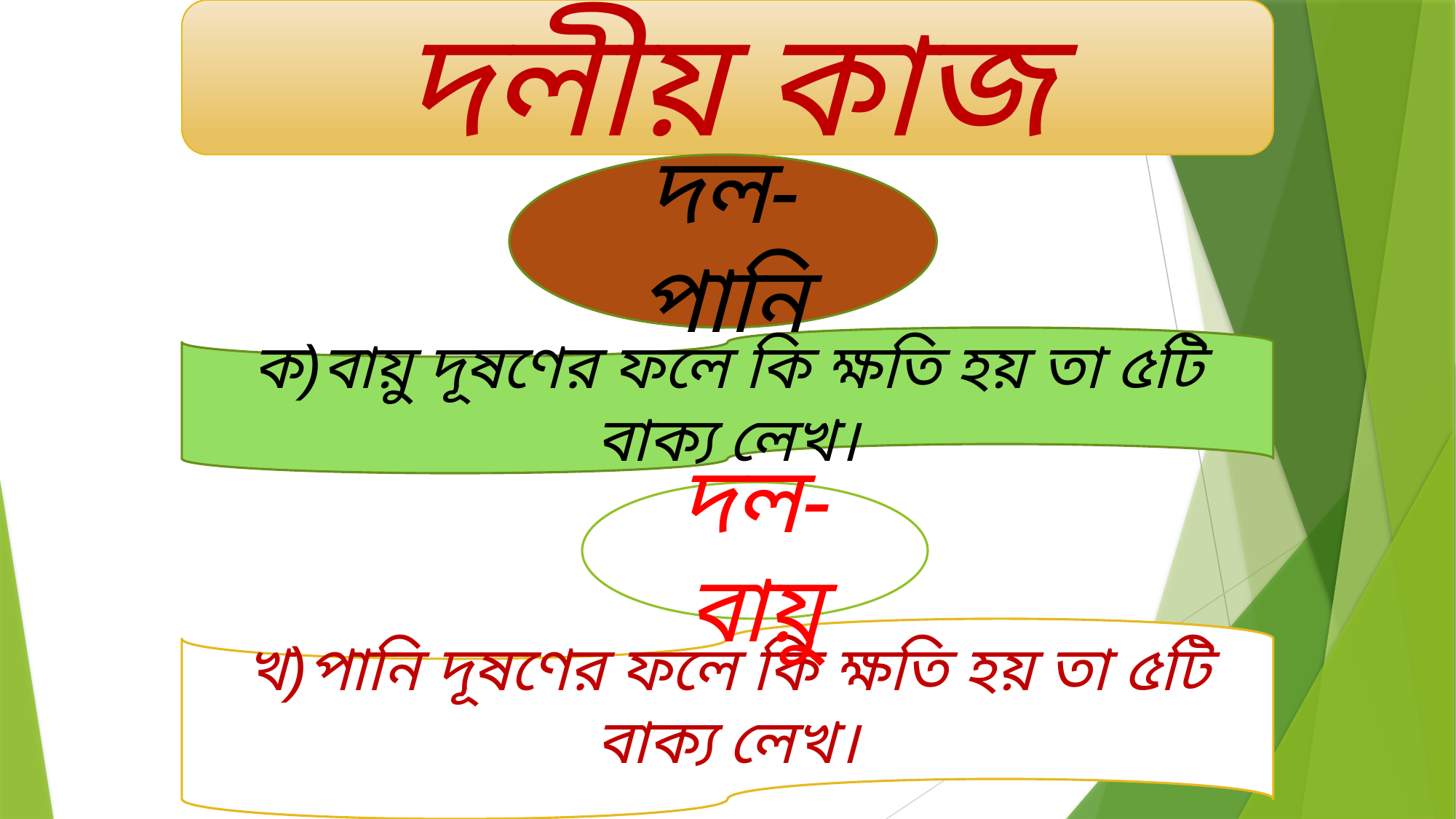

দলীয় কাজ
দল- পানি
ক)বায়ু দূষণের ফলে কি ক্ষতি হয় তা ৫টি বাক্য লেখ।
দল-বায়ু
খ)পানি দূষণের ফলে কি ক্ষতি হয় তা ৫টি বাক্য লেখ।